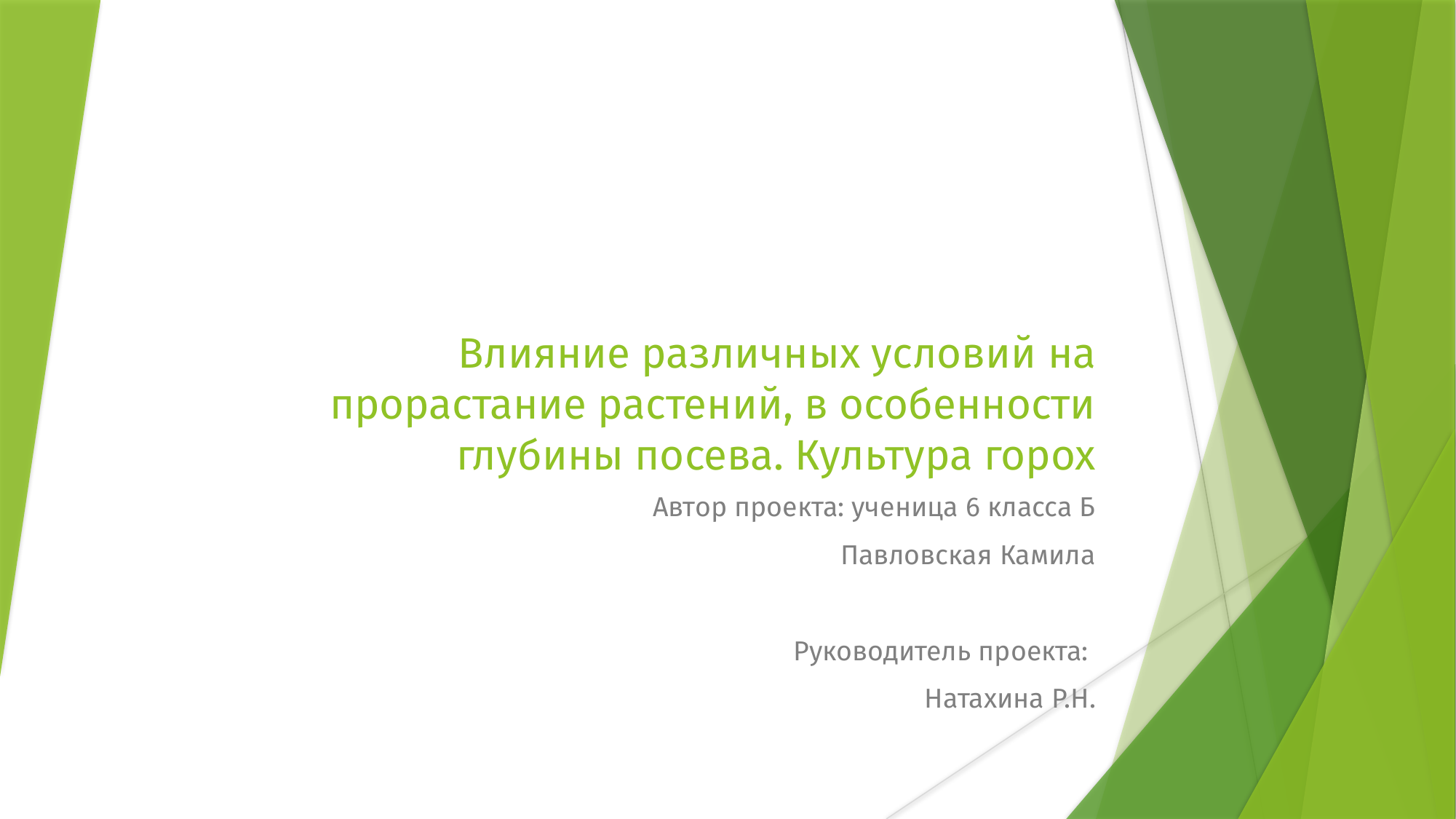

# Влияние различных условий на прорастание растений, в особенности глубины посева. Культура горох
Автор проекта: ученица 6 класса Б
Павловская Камила

Руководитель проекта:
Натахина Р.Н.